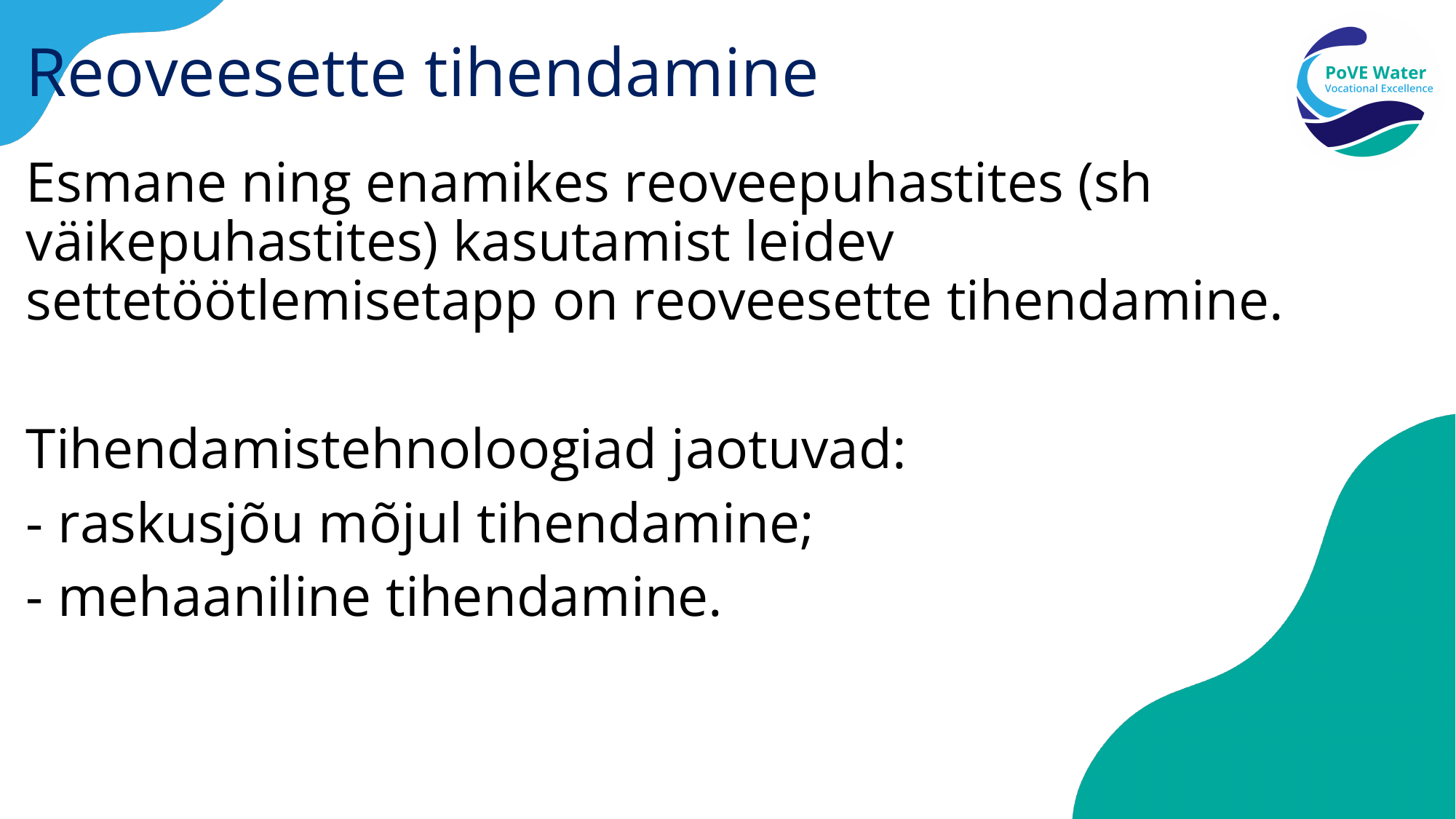

# Reoveesette tihendamine
Esmane ning enamikes reoveepuhastites (sh väikepuhastites) kasutamist leidev settetöötlemisetapp on reoveesette tihendamine.

Tihendamistehnoloogiad jaotuvad:
- raskusjõu mõjul tihendamine;
- mehaaniline tihendamine.